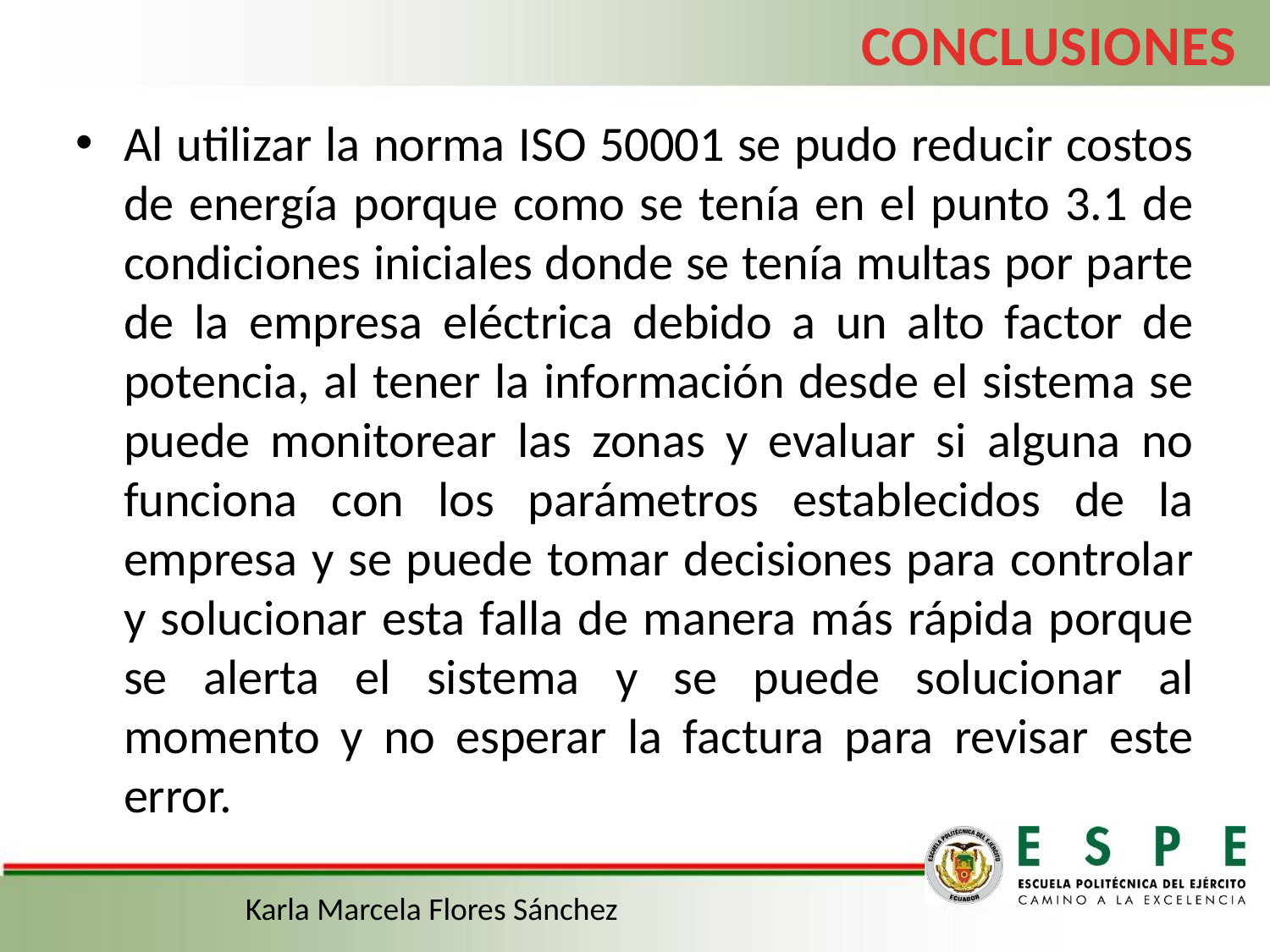

CONCLUSIONES
Al utilizar la norma ISO 50001 se pudo reducir costos de energía porque como se tenía en el punto 3.1 de condiciones iniciales donde se tenía multas por parte de la empresa eléctrica debido a un alto factor de potencia, al tener la información desde el sistema se puede monitorear las zonas y evaluar si alguna no funciona con los parámetros establecidos de la empresa y se puede tomar decisiones para controlar y solucionar esta falla de manera más rápida porque se alerta el sistema y se puede solucionar al momento y no esperar la factura para revisar este error.

Karla Marcela Flores Sánchez